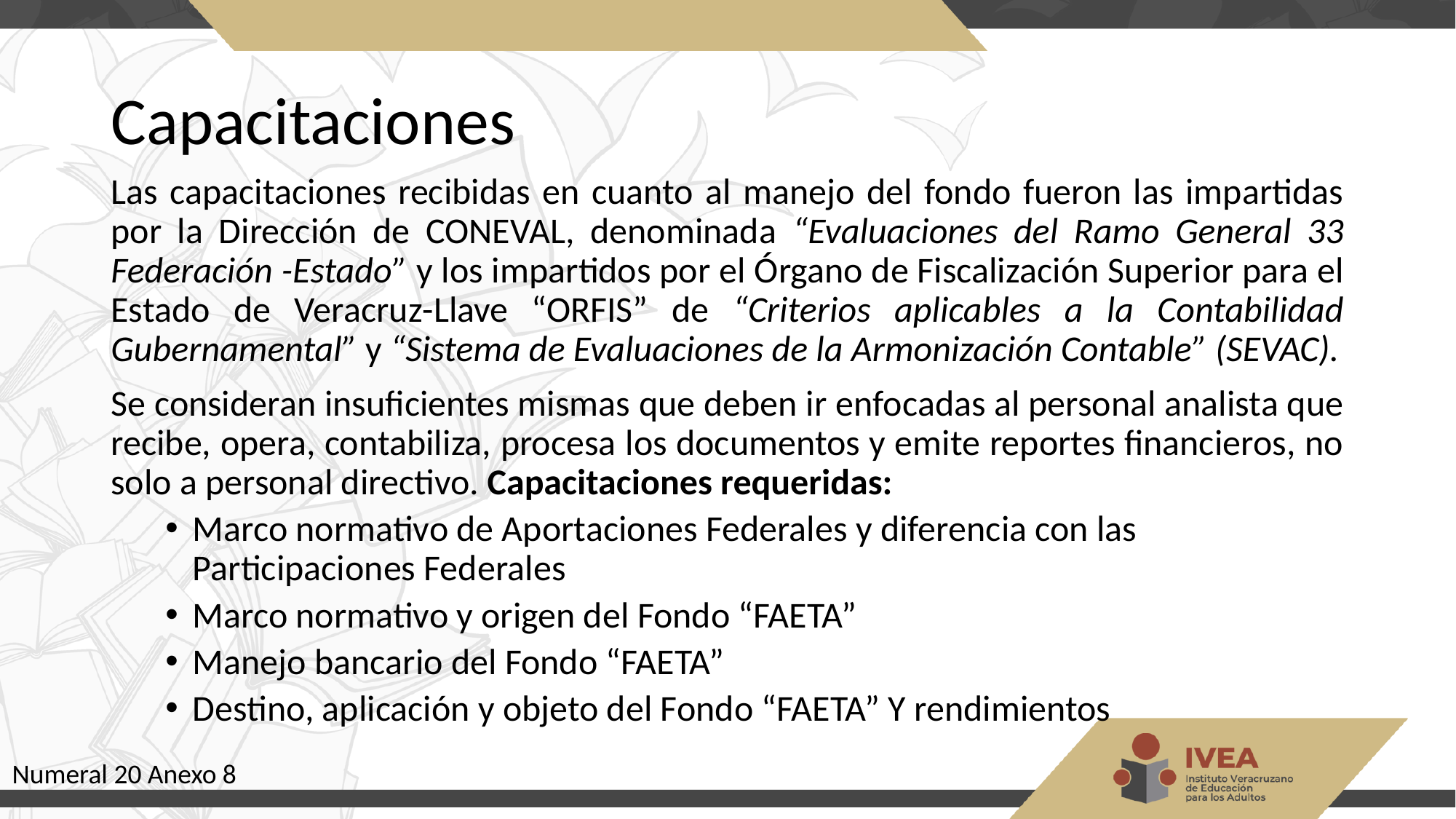

# Capacitaciones
Las capacitaciones recibidas en cuanto al manejo del fondo fueron las impartidas por la Dirección de CONEVAL, denominada “Evaluaciones del Ramo General 33 Federación -Estado” y los impartidos por el Órgano de Fiscalización Superior para el Estado de Veracruz-Llave “ORFIS” de “Criterios aplicables a la Contabilidad Gubernamental” y “Sistema de Evaluaciones de la Armonización Contable” (SEVAC).
Se consideran insuficientes mismas que deben ir enfocadas al personal analista que recibe, opera, contabiliza, procesa los documentos y emite reportes financieros, no solo a personal directivo. Capacitaciones requeridas:
Marco normativo de Aportaciones Federales y diferencia con las Participaciones Federales
Marco normativo y origen del Fondo “FAETA”
Manejo bancario del Fondo “FAETA”
Destino, aplicación y objeto del Fondo “FAETA” Y rendimientos

Numeral 20 Anexo 8